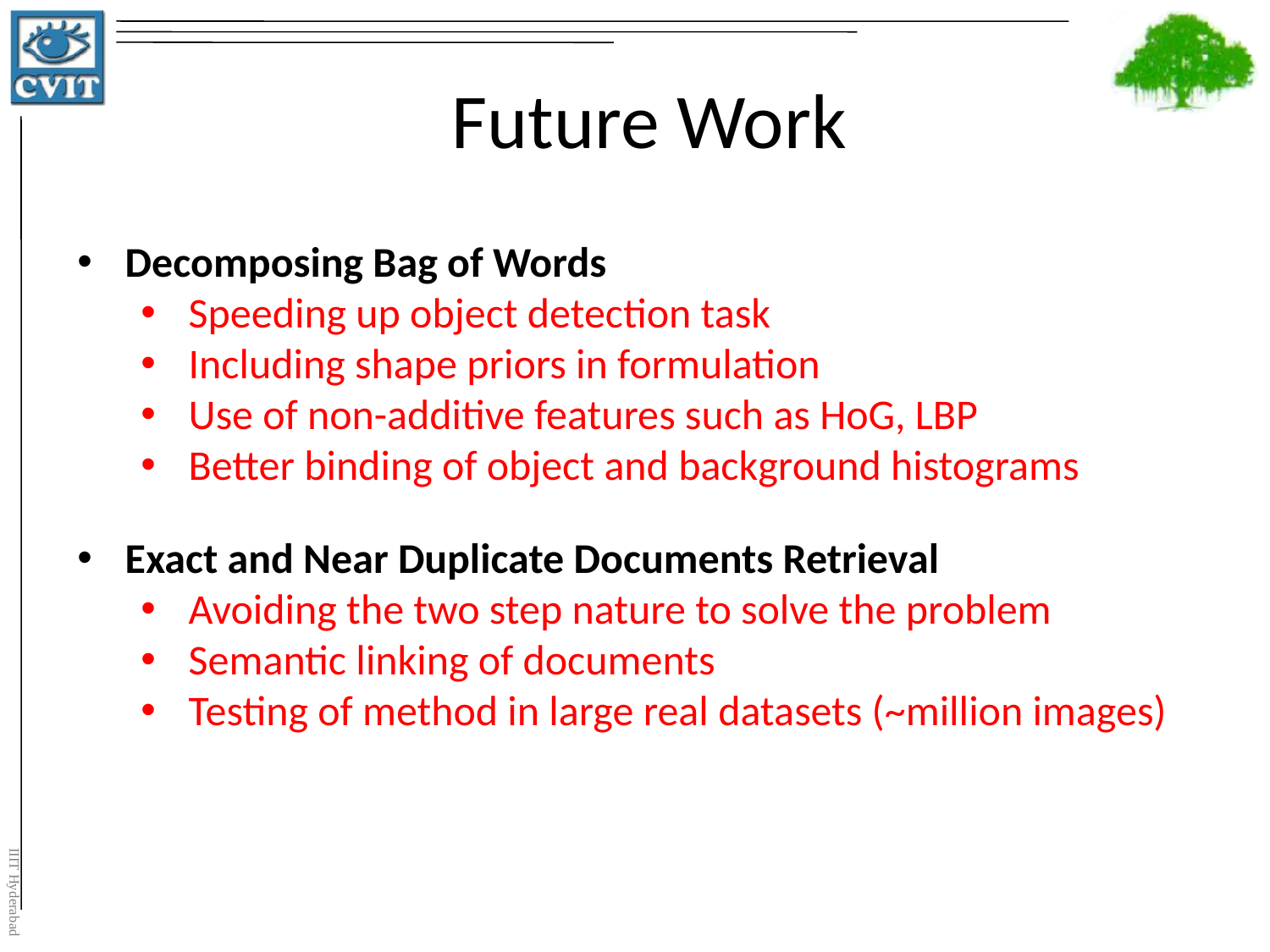

# Future Work
Decomposing Bag of Words
Speeding up object detection task
Including shape priors in formulation
Use of non-additive features such as HoG, LBP
Better binding of object and background histograms

Exact and Near Duplicate Documents Retrieval
Avoiding the two step nature to solve the problem
Semantic linking of documents
Testing of method in large real datasets (~million images)